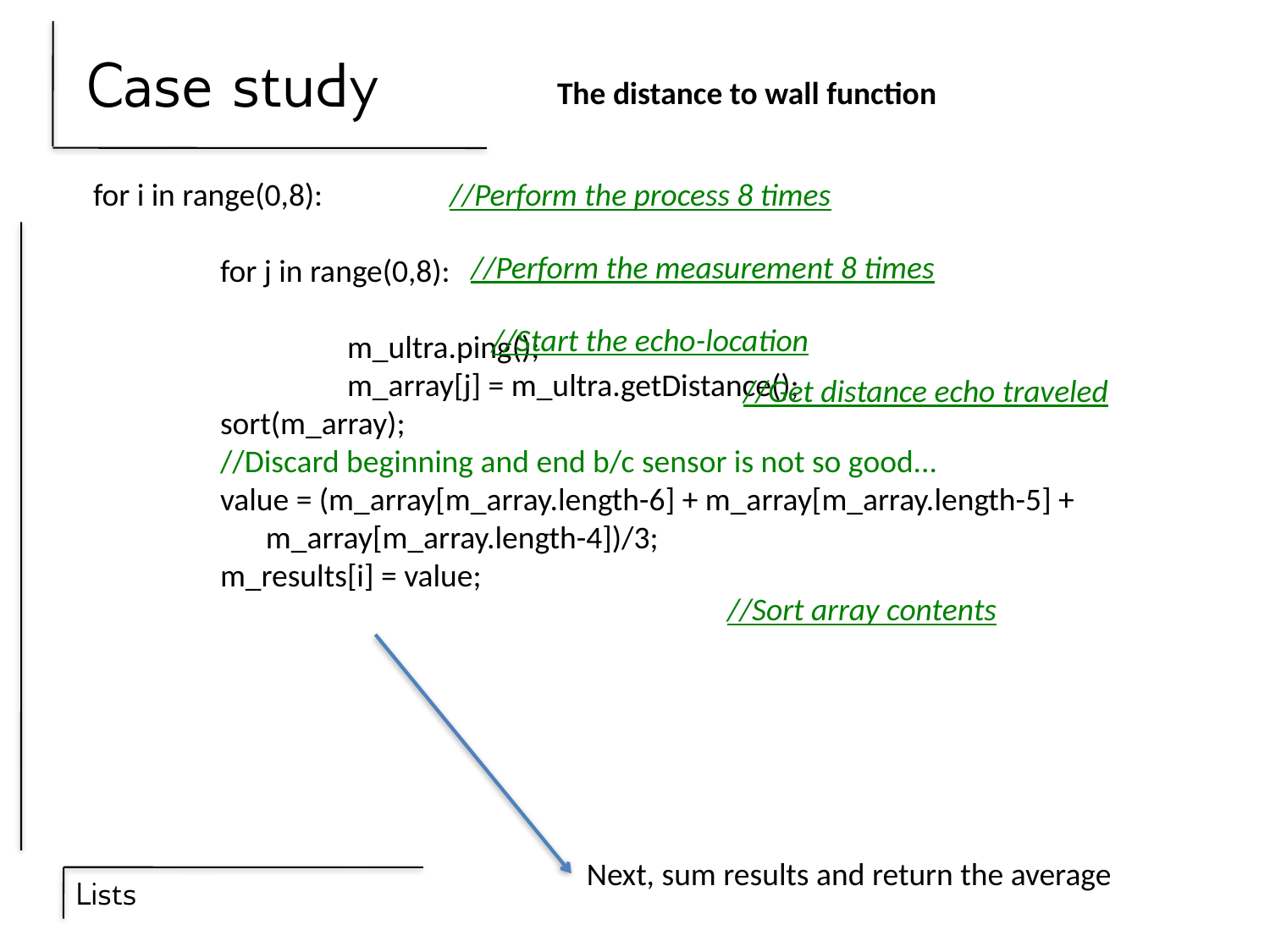

# Case study
The distance to wall function
for i in range(0,8):

	for j in range(0,8):

		m_ultra.ping();
		m_array[j] = m_ultra.getDistance();
	sort(m_array);
	//Discard beginning and end b/c sensor is not so good...
	value = (m_array[m_array.length-6] + m_array[m_array.length-5] +
                        m_array[m_array.length-4])/3;
	m_results[i] = value;

//Perform the process 8 times
//Perform the measurement 8 times
//Start the echo-location
//Get distance echo traveled
//Sort array contents
Next, sum results and return the average